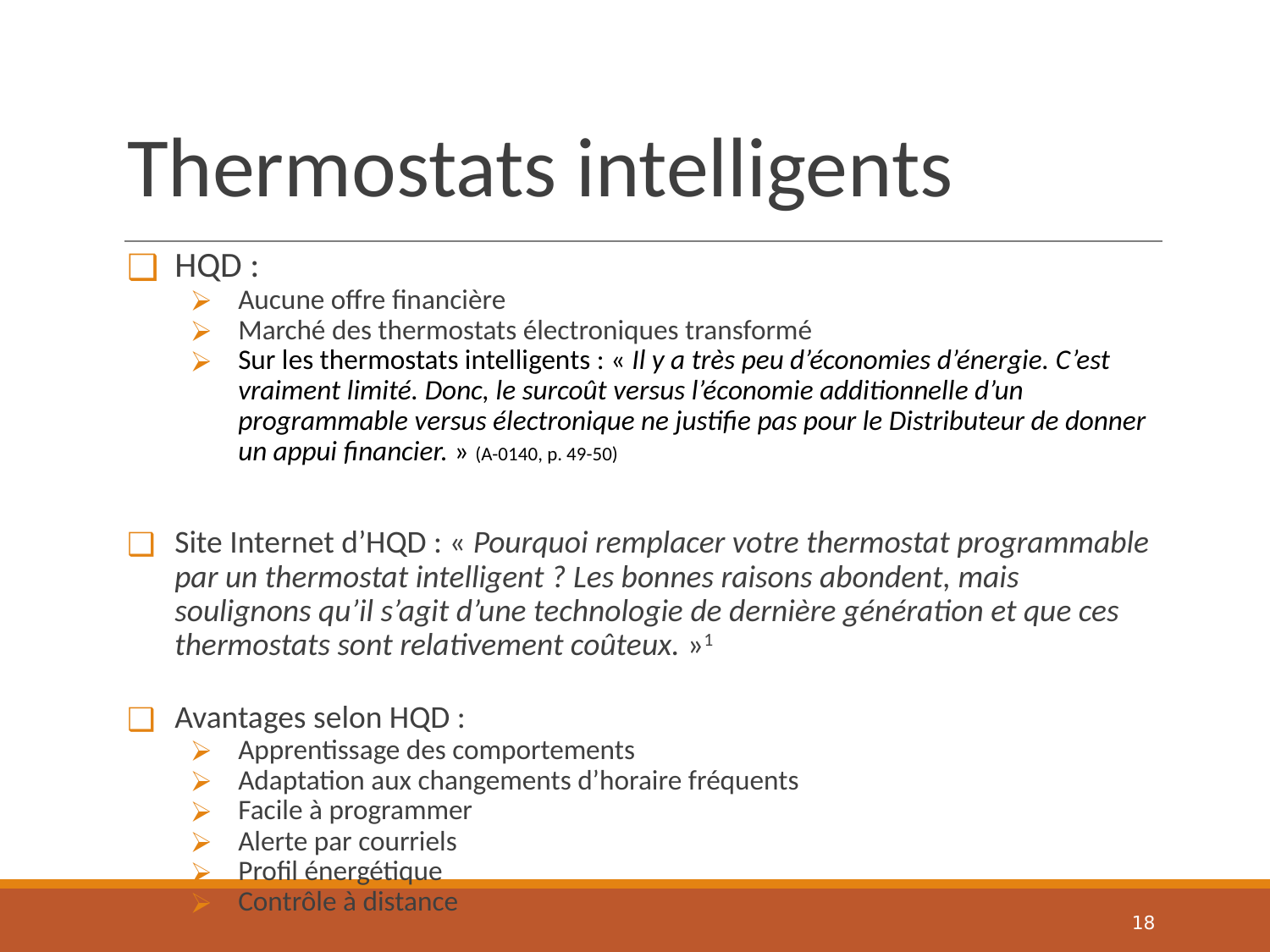

# Thermostats intelligents
HQD :
Aucune offre financière
Marché des thermostats électroniques transformé
Sur les thermostats intelligents : « Il y a très peu d’économies d’énergie. C’est vraiment limité. Donc, le surcoût versus l’économie additionnelle d’un programmable versus électronique ne justifie pas pour le Distributeur de donner un appui financier. » (A-0140, p. 49-50)

Site Internet d’HQD : « Pourquoi remplacer votre thermostat programmable par un thermostat intelligent ? Les bonnes raisons abondent, mais soulignons qu’il s’agit d’une technologie de dernière génération et que ces thermostats sont relativement coûteux. »1

Avantages selon HQD :
Apprentissage des comportements
Adaptation aux changements d’horaire fréquents
Facile à programmer
Alerte par courriels
Profil énergétique
Contrôle à distance

1http://www.hydroquebec.com/residentiel/mieux-consommer/fenetres-chauffage-climatisation/thermostats-electroniques.html
18